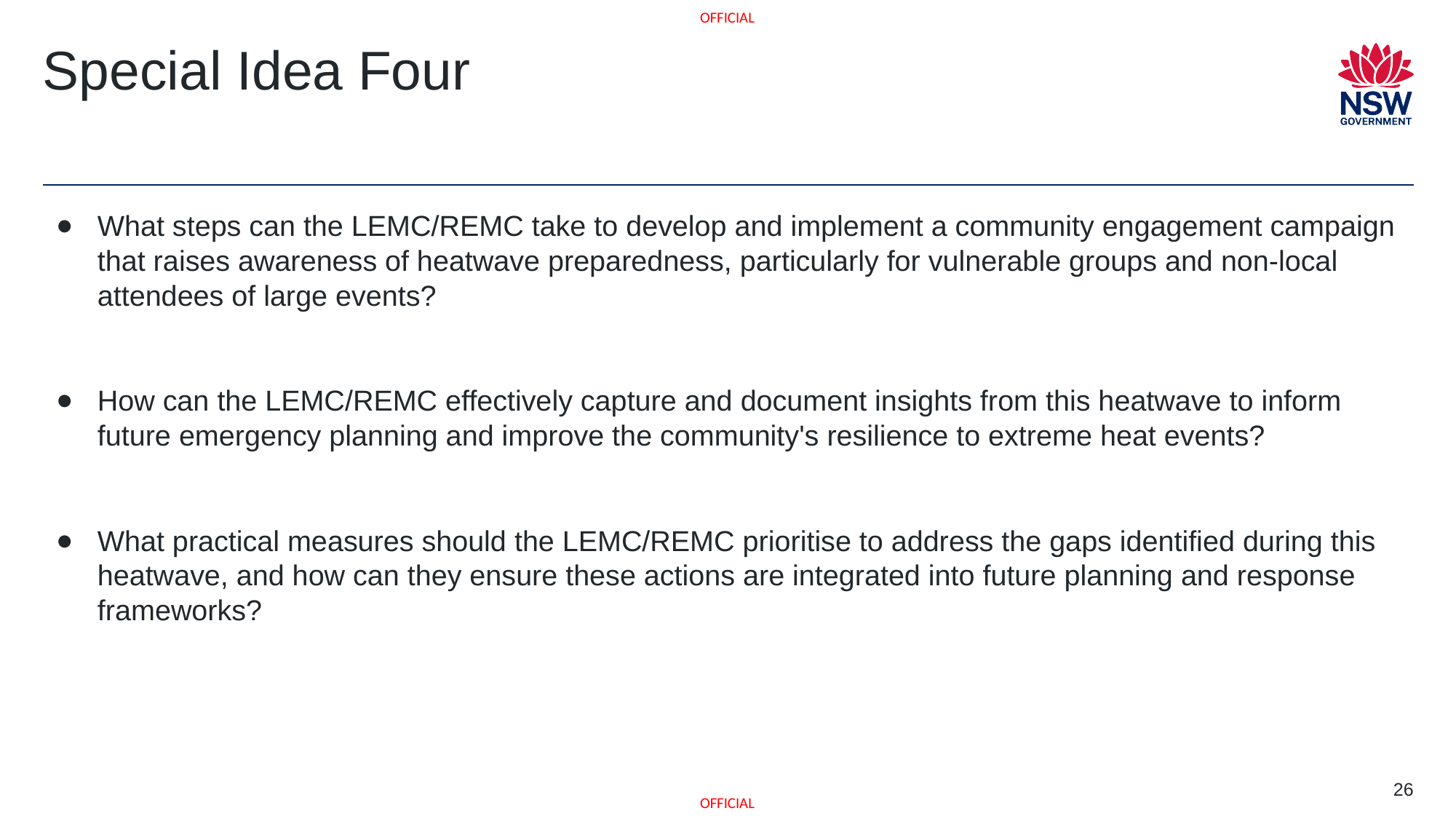

# Special Idea Four
What steps can the LEMC/REMC take to develop and implement a community engagement campaign that raises awareness of heatwave preparedness, particularly for vulnerable groups and non-local attendees of large events?

How can the LEMC/REMC effectively capture and document insights from this heatwave to inform future emergency planning and improve the community's resilience to extreme heat events?

What practical measures should the LEMC/REMC prioritise to address the gaps identified during this heatwave, and how can they ensure these actions are integrated into future planning and response frameworks?
26